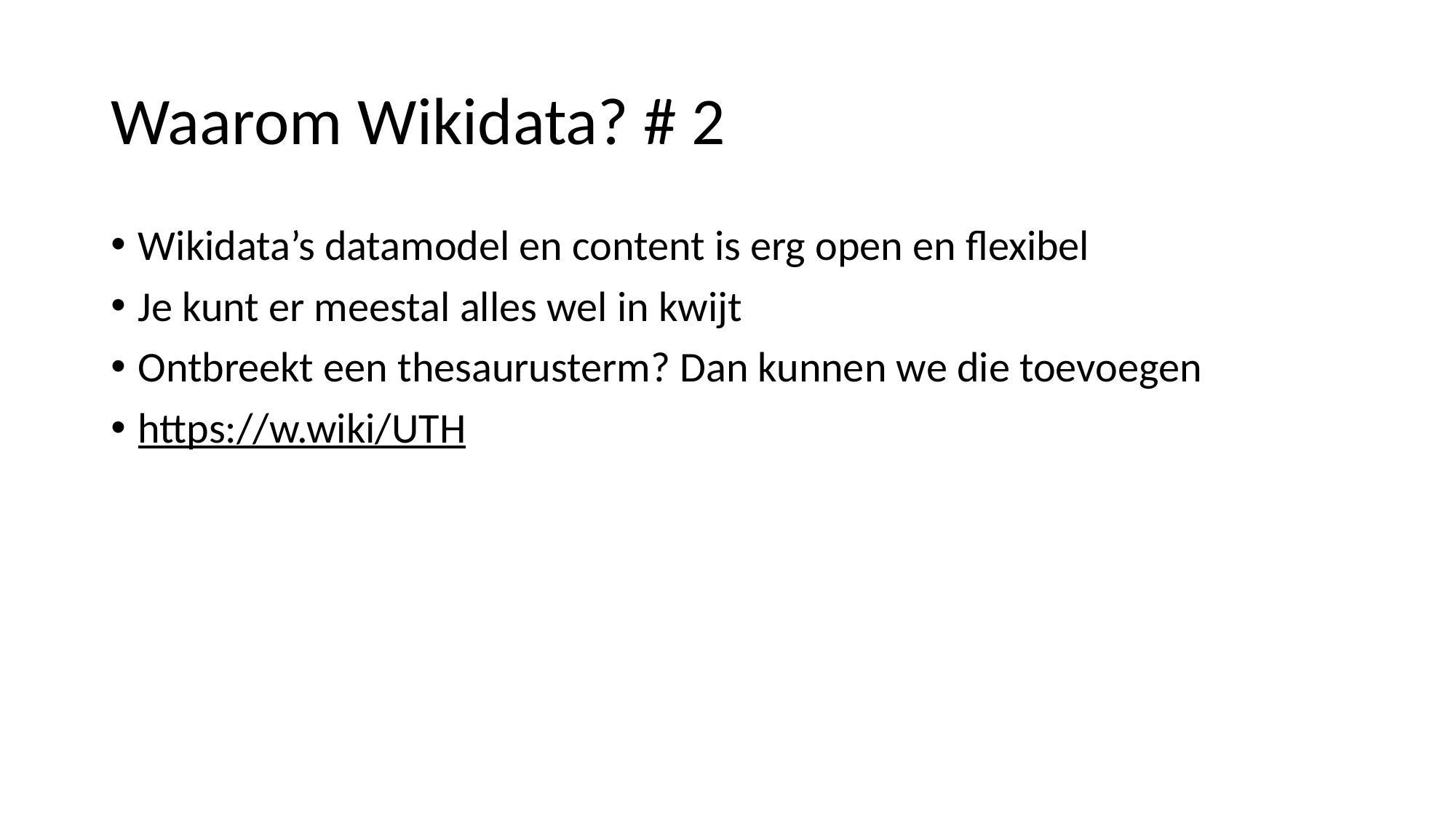

# Waarom Wikidata? # 2
Wikidata’s datamodel en content is erg open en flexibel
Je kunt er meestal alles wel in kwijt
Ontbreekt een thesaurusterm? Dan kunnen we die toevoegen
https://w.wiki/UTH